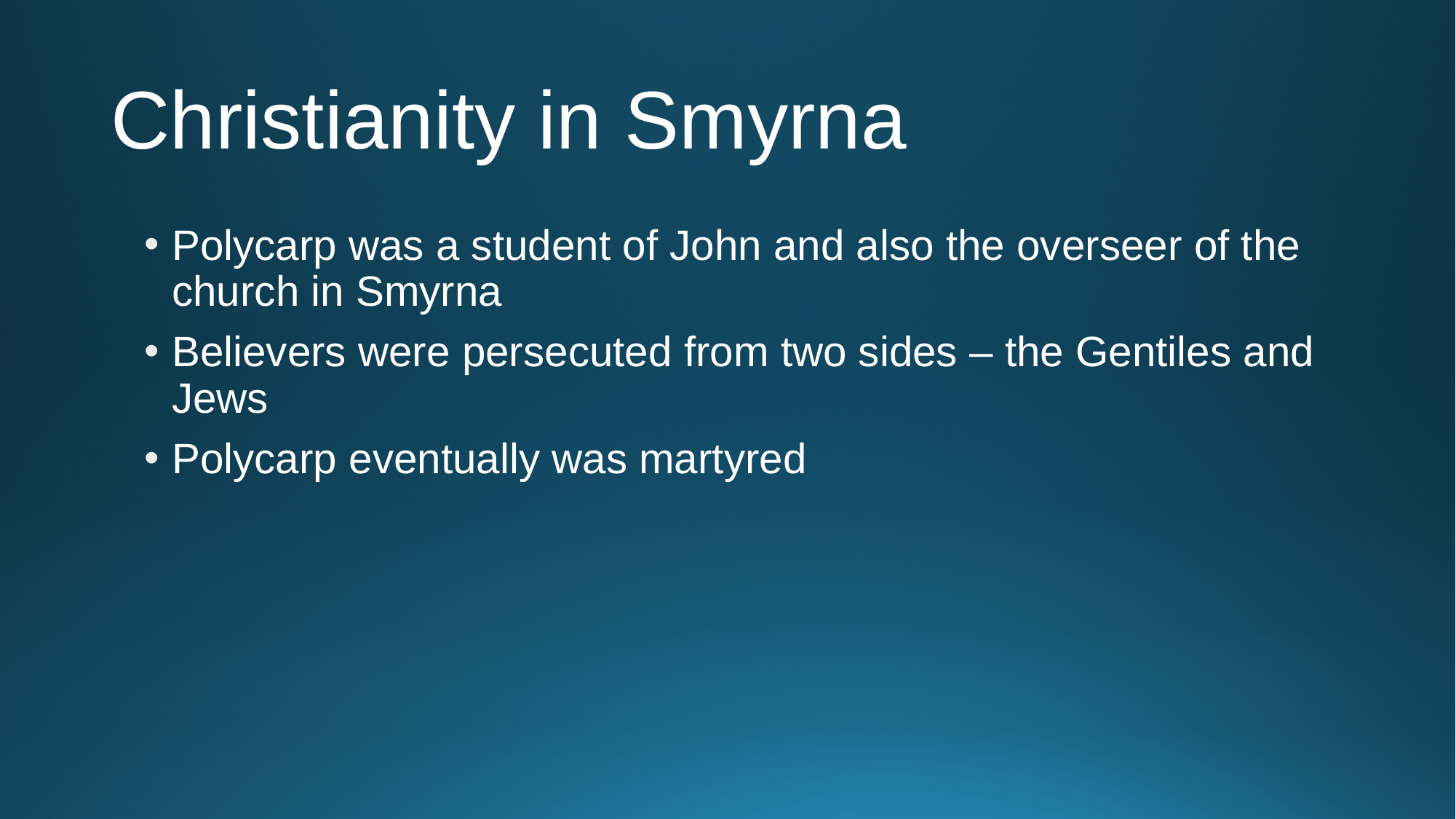

# Christianity in Smyrna
Polycarp was a student of John and also the overseer of the church in Smyrna
Believers were persecuted from two sides – the Gentiles and Jews
Polycarp eventually was martyred